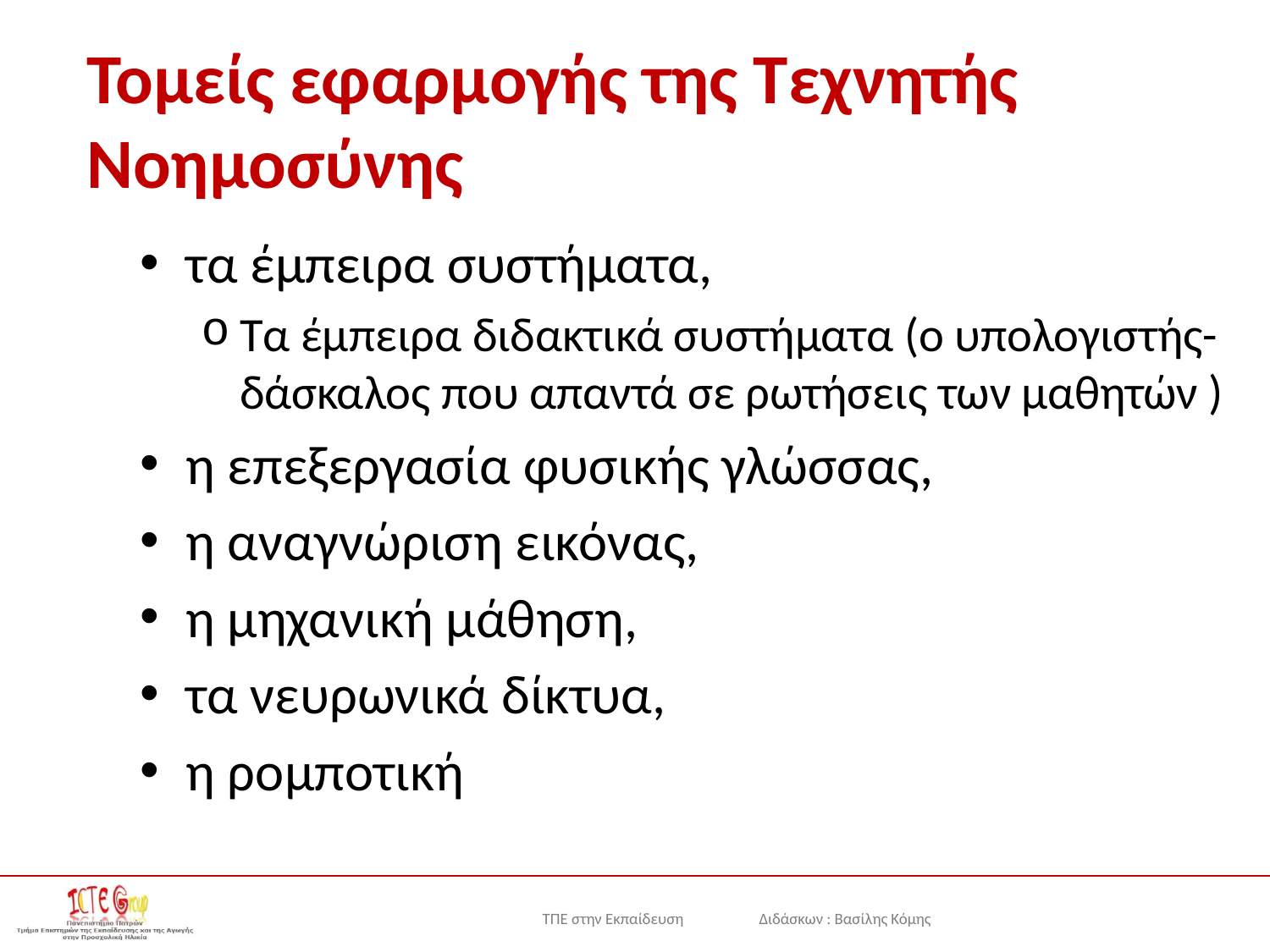

# Τομείς εφαρμογής της Τεχνητής Νοημοσύνης
τα έμπειρα συστήματα,
Τα έμπειρα διδακτικά συστήματα (ο υπολογιστής- δάσκαλος που απαντά σε ρωτήσεις των μαθητών )
η επεξεργασία φυσικής γλώσσας,
η αναγνώριση εικόνας,
η μηχανική μάθηση,
τα νευρωνικά δίκτυα,
η ρομποτική